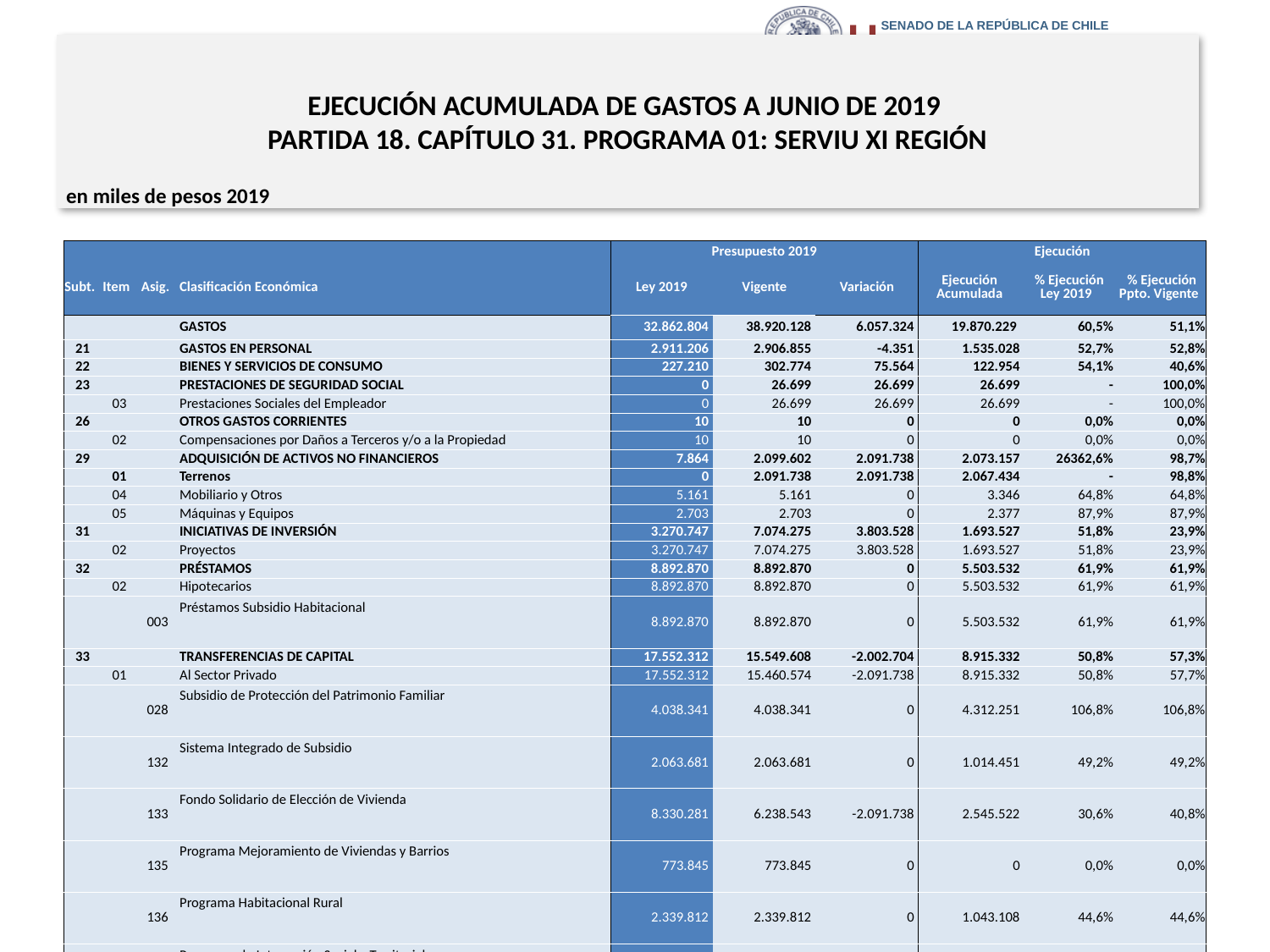

# EJECUCIÓN ACUMULADA DE GASTOS A JUNIO DE 2019 PARTIDA 18. CAPÍTULO 31. PROGRAMA 01: SERVIU XI REGIÓN
en miles de pesos 2019
|  |  |  |  | Presupuesto 2019 |  |  | Ejecución |  |  |
| --- | --- | --- | --- | --- | --- | --- | --- | --- | --- |
| Subt. | Item | Asig. | Clasificación Económica | Ley 2019 | Vigente | Variación | Ejecución Acumulada | % Ejecución Ley 2019 | % Ejecución Ppto. Vigente |
|  |  |  | GASTOS | 32.862.804 | 38.920.128 | 6.057.324 | 19.870.229 | 60,5% | 51,1% |
| 21 |  |  | GASTOS EN PERSONAL | 2.911.206 | 2.906.855 | -4.351 | 1.535.028 | 52,7% | 52,8% |
| 22 |  |  | BIENES Y SERVICIOS DE CONSUMO | 227.210 | 302.774 | 75.564 | 122.954 | 54,1% | 40,6% |
| 23 |  |  | PRESTACIONES DE SEGURIDAD SOCIAL | 0 | 26.699 | 26.699 | 26.699 | - | 100,0% |
|  | 03 |  | Prestaciones Sociales del Empleador | 0 | 26.699 | 26.699 | 26.699 | - | 100,0% |
| 26 |  |  | OTROS GASTOS CORRIENTES | 10 | 10 | 0 | 0 | 0,0% | 0,0% |
|  | 02 |  | Compensaciones por Daños a Terceros y/o a la Propiedad | 10 | 10 | 0 | 0 | 0,0% | 0,0% |
| 29 |  |  | ADQUISICIÓN DE ACTIVOS NO FINANCIEROS | 7.864 | 2.099.602 | 2.091.738 | 2.073.157 | 26362,6% | 98,7% |
|  | 01 |  | Terrenos | 0 | 2.091.738 | 2.091.738 | 2.067.434 | - | 98,8% |
|  | 04 |  | Mobiliario y Otros | 5.161 | 5.161 | 0 | 3.346 | 64,8% | 64,8% |
|  | 05 |  | Máquinas y Equipos | 2.703 | 2.703 | 0 | 2.377 | 87,9% | 87,9% |
| 31 |  |  | INICIATIVAS DE INVERSIÓN | 3.270.747 | 7.074.275 | 3.803.528 | 1.693.527 | 51,8% | 23,9% |
|  | 02 |  | Proyectos | 3.270.747 | 7.074.275 | 3.803.528 | 1.693.527 | 51,8% | 23,9% |
| 32 |  |  | PRÉSTAMOS | 8.892.870 | 8.892.870 | 0 | 5.503.532 | 61,9% | 61,9% |
|  | 02 |  | Hipotecarios | 8.892.870 | 8.892.870 | 0 | 5.503.532 | 61,9% | 61,9% |
|  |  | 003 | Préstamos Subsidio Habitacional | 8.892.870 | 8.892.870 | 0 | 5.503.532 | 61,9% | 61,9% |
| 33 |  |  | TRANSFERENCIAS DE CAPITAL | 17.552.312 | 15.549.608 | -2.002.704 | 8.915.332 | 50,8% | 57,3% |
|  | 01 |  | Al Sector Privado | 17.552.312 | 15.460.574 | -2.091.738 | 8.915.332 | 50,8% | 57,7% |
|  |  | 028 | Subsidio de Protección del Patrimonio Familiar | 4.038.341 | 4.038.341 | 0 | 4.312.251 | 106,8% | 106,8% |
|  |  | 132 | Sistema Integrado de Subsidio | 2.063.681 | 2.063.681 | 0 | 1.014.451 | 49,2% | 49,2% |
|  |  | 133 | Fondo Solidario de Elección de Vivienda | 8.330.281 | 6.238.543 | -2.091.738 | 2.545.522 | 30,6% | 40,8% |
|  |  | 135 | Programa Mejoramiento de Viviendas y Barrios | 773.845 | 773.845 | 0 | 0 | 0,0% | 0,0% |
|  |  | 136 | Programa Habitacional Rural | 2.339.812 | 2.339.812 | 0 | 1.043.108 | 44,6% | 44,6% |
|  |  | 138 | Programa de Integración Social y Territorial | 6.352 | 6.352 | 0 | 0 | 0,0% | 0,0% |
|  | 03 |  | A Otras Entidades Públicas | 0 | 89.034 | 89.034 | 0 | - | 0,0% |
|  |  | 102 | Municipalidades para el Programa Recuperación de Barrios | 0 | 89.034 | 89.034 | 0 | - | 0,0% |
| 34 |  |  | SERVICIO DE LA DEUDA | 585 | 2.067.435 | 2.066.850 | 0 | 0,0% | 0,0% |
|  | 07 |  | Deuda Flotante | 585 | 2.067.435 | 2.066.850 | 0 | 0,0% | 0,0% |
25